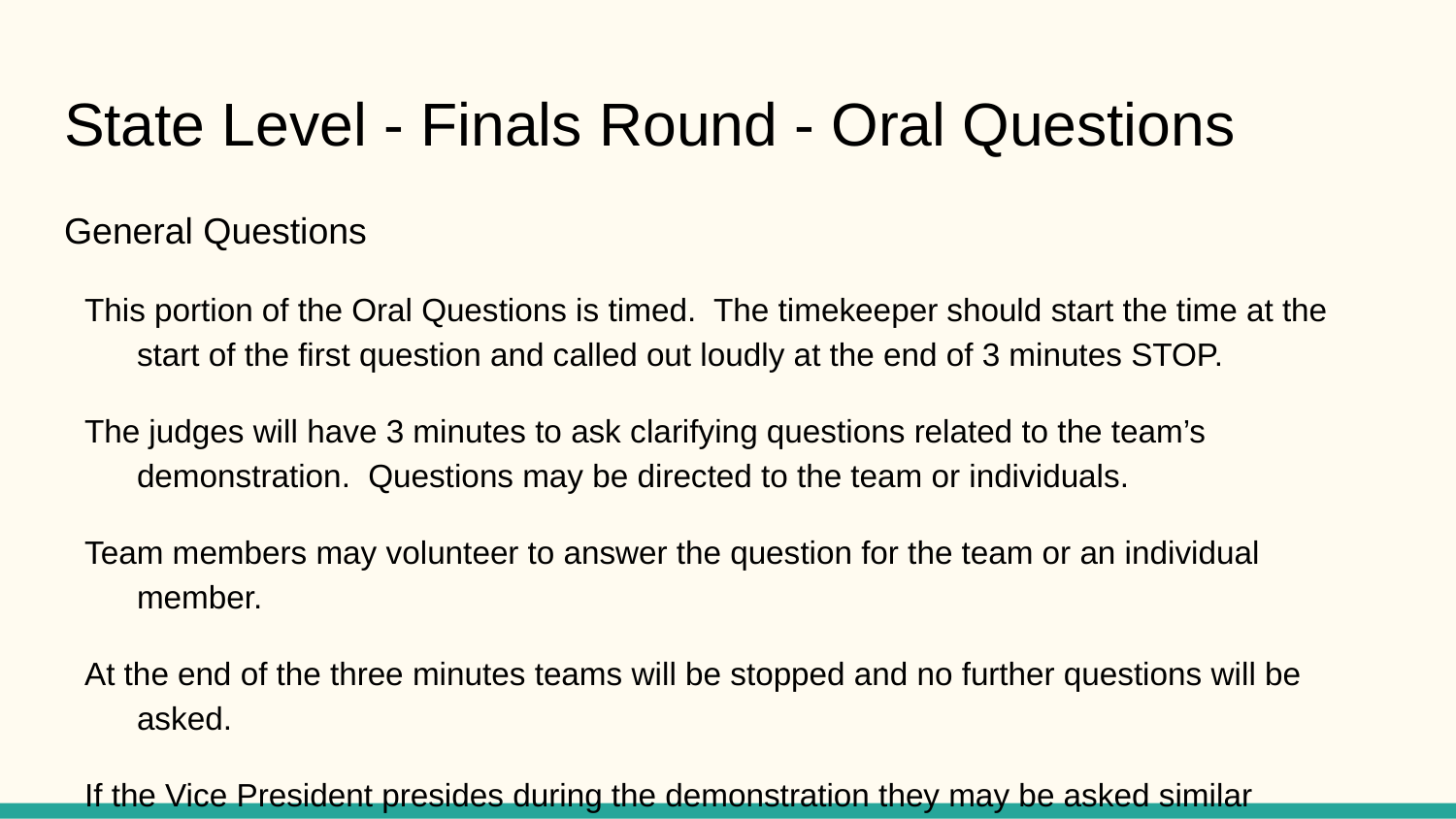

# State Level - Finals Round - Oral Questions
General Questions
This portion of the Oral Questions is timed.  The timekeeper should start the time at the start of the first question and called out loudly at the end of 3 minutes STOP.
The judges will have 3 minutes to ask clarifying questions related to the team’s demonstration.  Questions may be directed to the team or individuals.
Team members may volunteer to answer the question for the team or an individual member.
At the end of the three minutes teams will be stopped and no further questions will be asked.
If the Vice President presides during the demonstration they may be asked similar questions as the president.